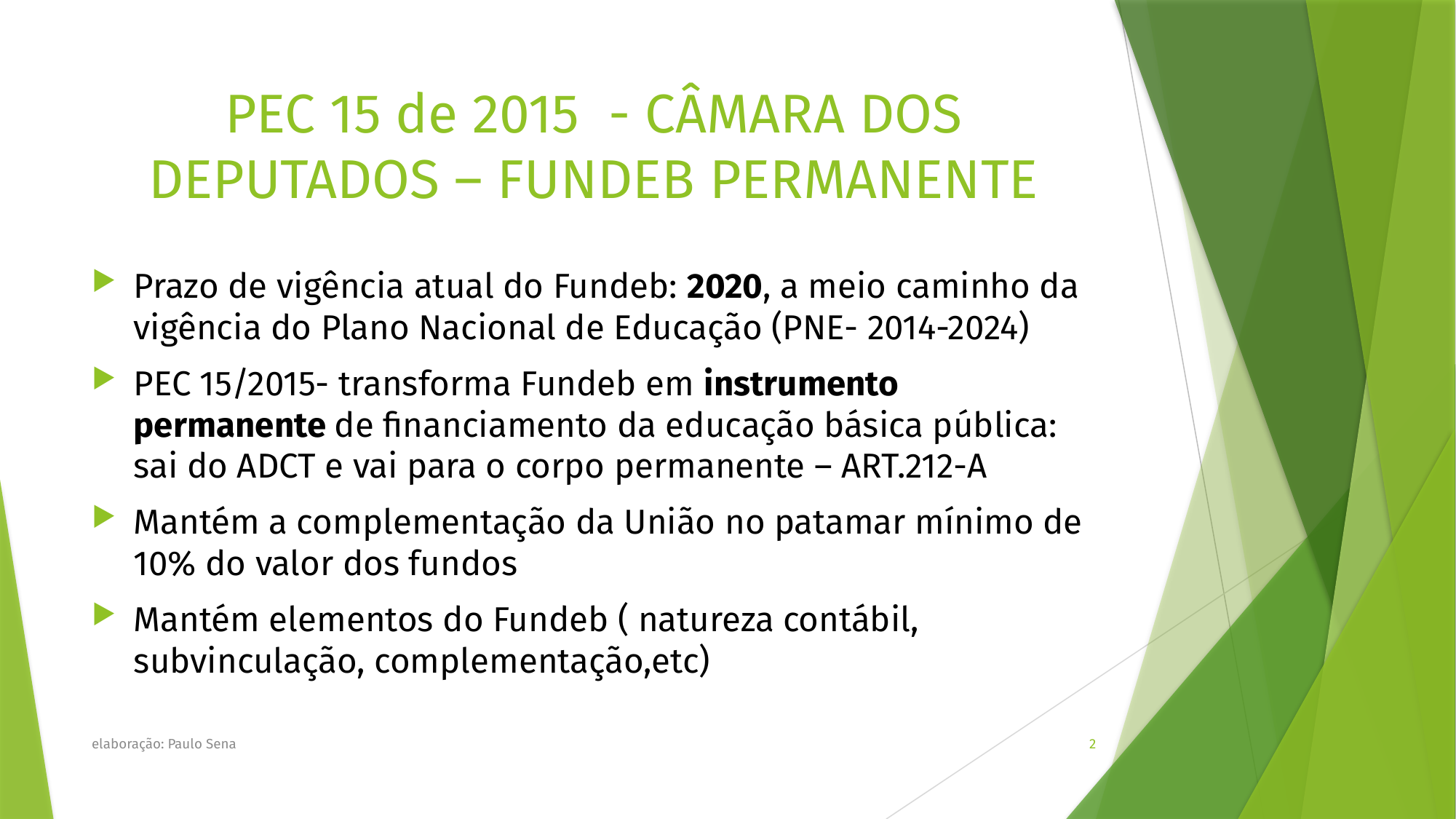

# PEC 15 de 2015  - CÂMARA DOS DEPUTADOS – FUNDEB PERMANENTE
Prazo de vigência atual do Fundeb: 2020, a meio caminho da vigência do Plano Nacional de Educação (PNE- 2014-2024)
PEC 15/2015- transforma Fundeb em instrumento permanente de financiamento da educação básica pública: sai do ADCT e vai para o corpo permanente – ART.212-A
Mantém a complementação da União no patamar mínimo de 10% do valor dos fundos
Mantém elementos do Fundeb ( natureza contábil, subvinculação, complementação,etc)

elaboração: Paulo Sena
2